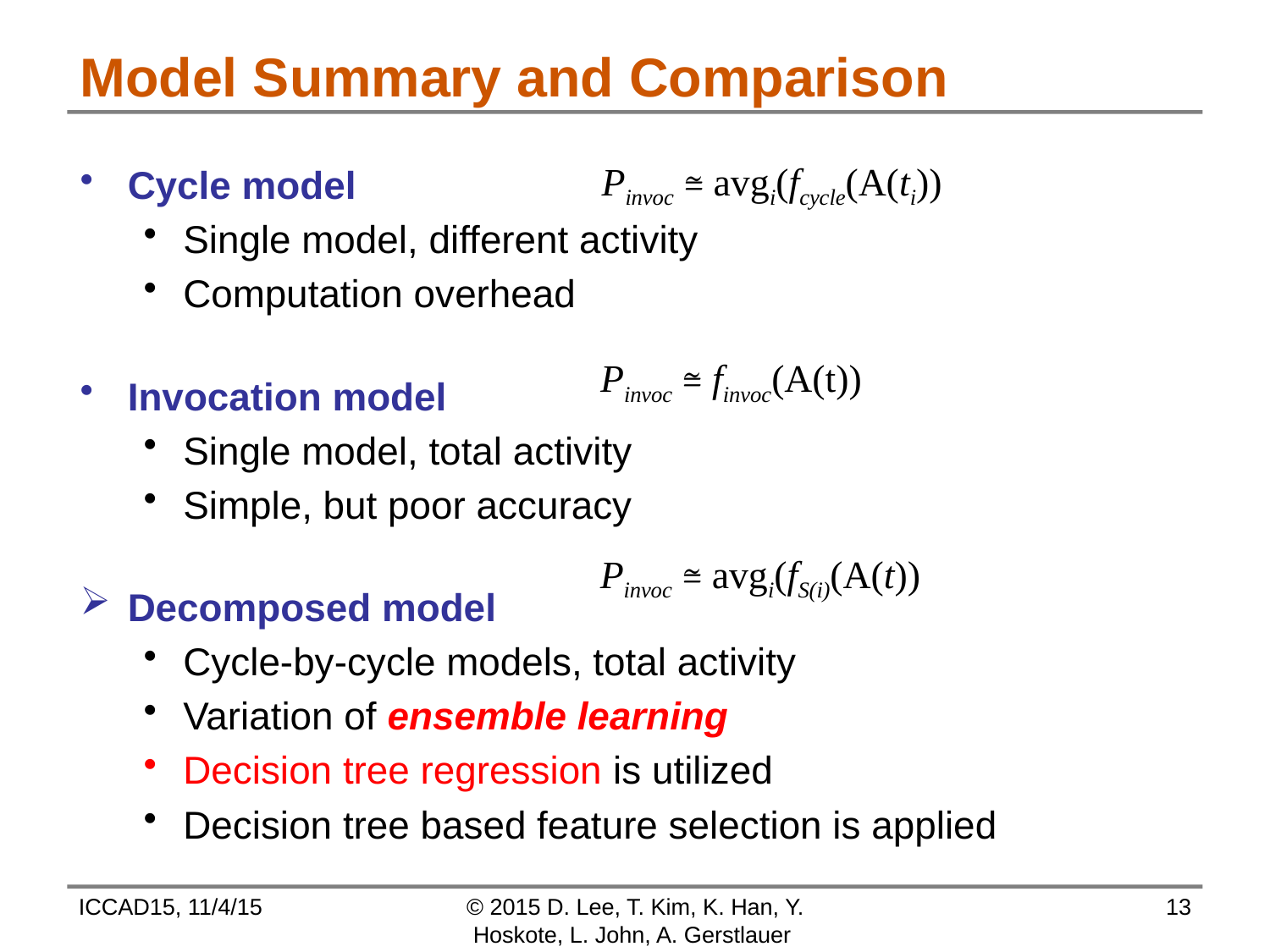

# Model Summary and Comparison
Pinvoc ≅ avgi(fcycle(A(ti))
Cycle model
Single model, different activity
Computation overhead

Invocation model
Single model, total activity
Simple, but poor accuracy

Decomposed model
Cycle-by-cycle models, total activity
Variation of ensemble learning
Decision tree regression is utilized
Decision tree based feature selection is applied
Pinvoc ≅ finvoc(A(t))
Pinvoc ≅ avgi(fS(i)(A(t))
ICCAD15, 11/4/15
© 2015 D. Lee, T. Kim, K. Han, Y. Hoskote, L. John, A. Gerstlauer
13